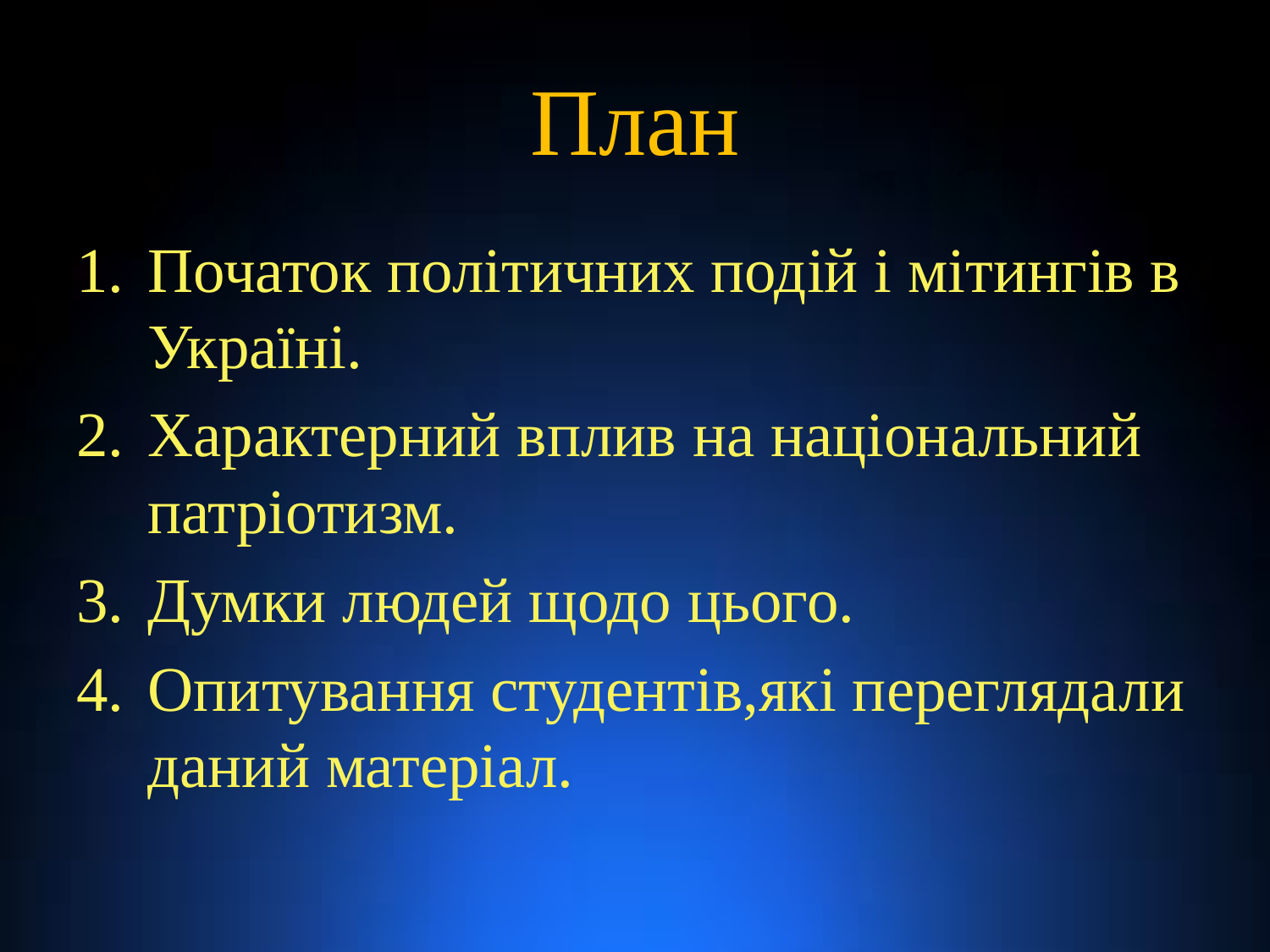

# План
Початок політичних подій і мітингів в Україні.
Характерний вплив на національний патріотизм.
Думки людей щодо цього.
Опитування студентів,які переглядали даний матеріал.